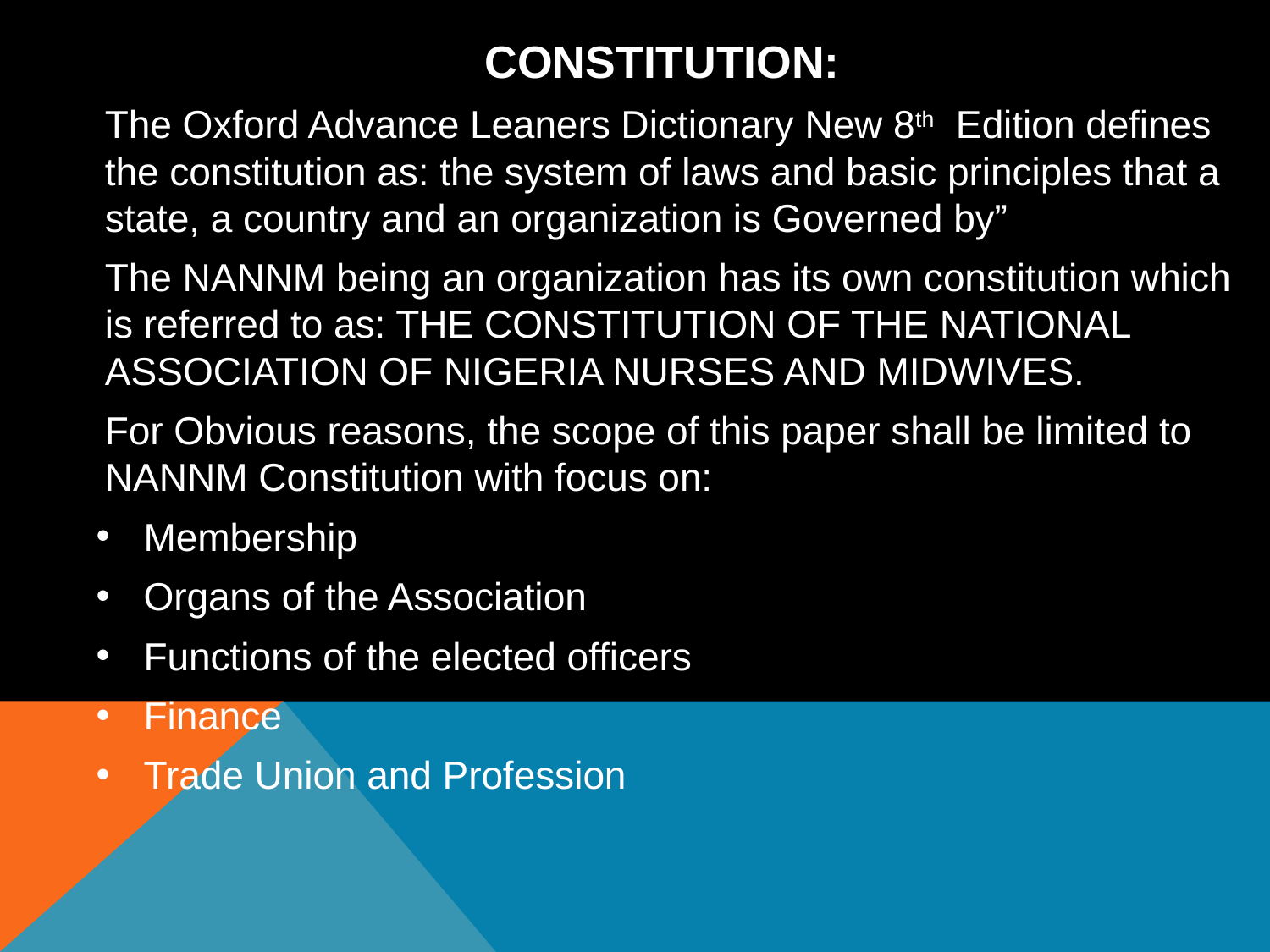

CONSTITUTION:
	The Oxford Advance Leaners Dictionary New 8th  Edition defines the constitution as: the system of laws and basic principles that a state, a country and an organization is Governed by”
	The NANNM being an organization has its own constitution which is referred to as: THE CONSTITUTION OF THE NATIONAL ASSOCIATION OF NIGERIA NURSES AND MIDWIVES.
	For Obvious reasons, the scope of this paper shall be limited to NANNM Constitution with focus on:
Membership
Organs of the Association
Functions of the elected officers
Finance
Trade Union and Profession